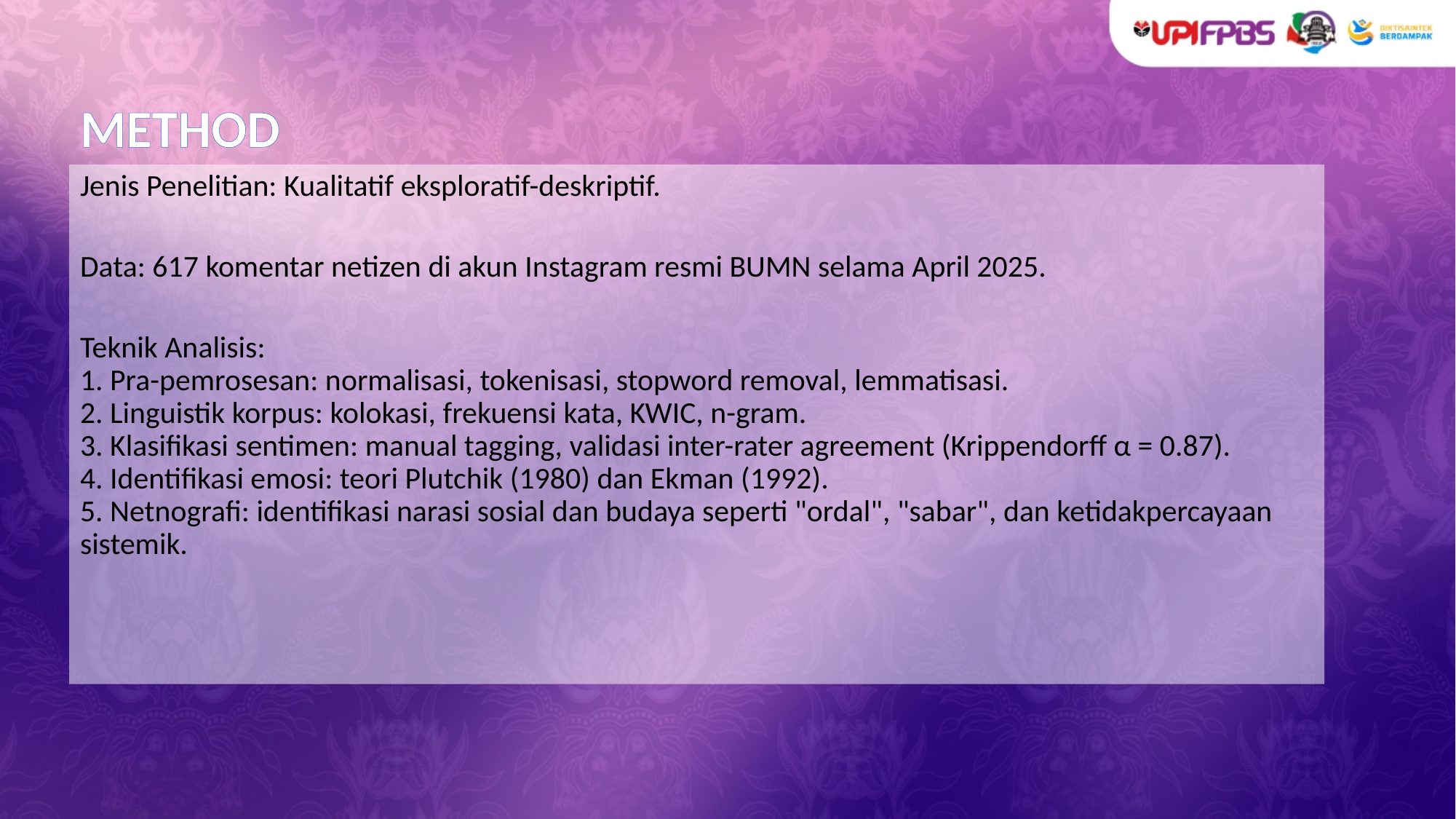

# METHOD
Jenis Penelitian: Kualitatif eksploratif-deskriptif.
Data: 617 komentar netizen di akun Instagram resmi BUMN selama April 2025.
Teknik Analisis:
1. Pra-pemrosesan: normalisasi, tokenisasi, stopword removal, lemmatisasi.
2. Linguistik korpus: kolokasi, frekuensi kata, KWIC, n-gram.
3. Klasifikasi sentimen: manual tagging, validasi inter-rater agreement (Krippendorff α = 0.87).
4. Identifikasi emosi: teori Plutchik (1980) dan Ekman (1992).
5. Netnografi: identifikasi narasi sosial dan budaya seperti "ordal", "sabar", dan ketidakpercayaan sistemik.